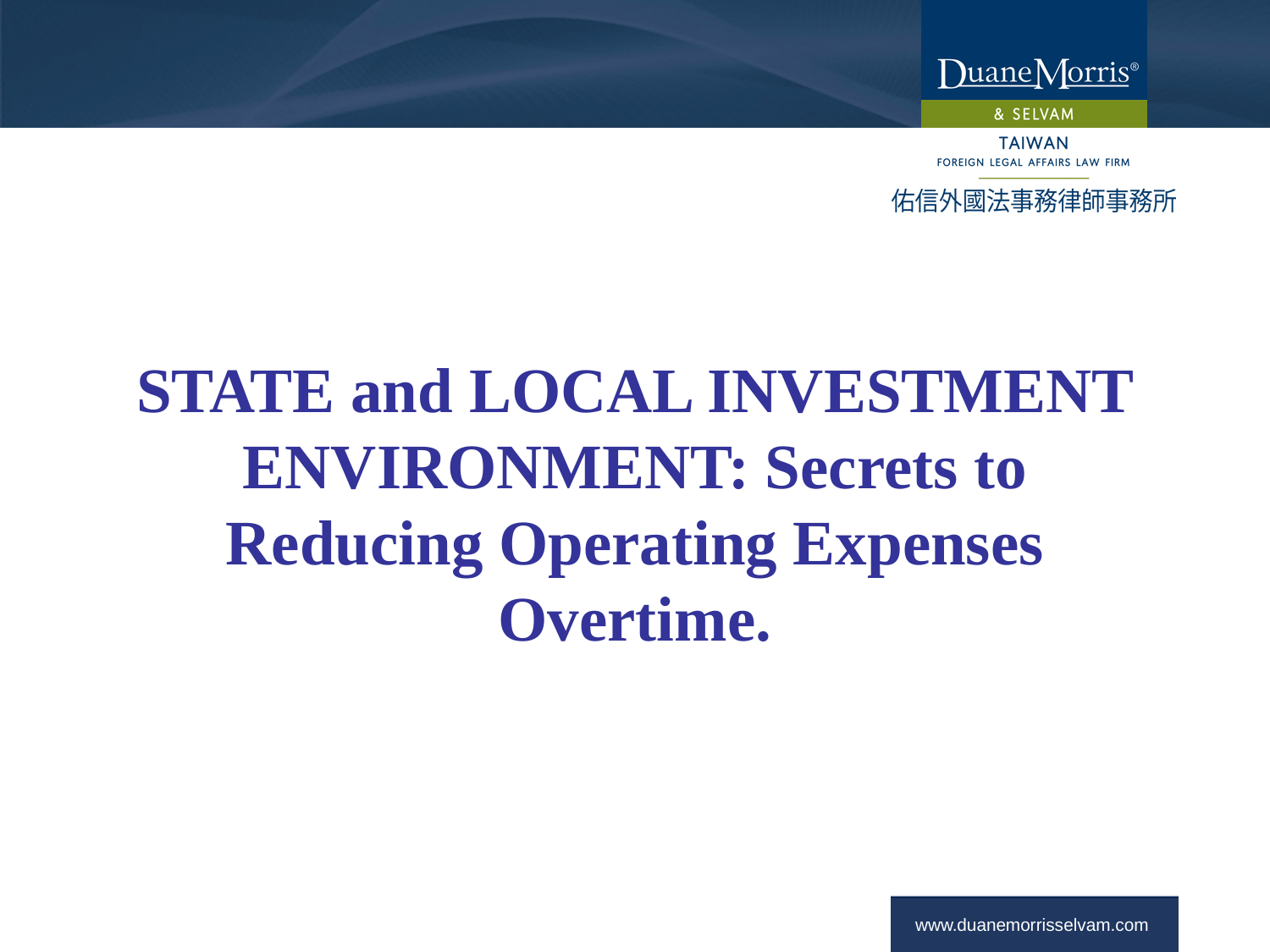

# STATE and LOCAL INVESTMENT ENVIRONMENT: Secrets to Reducing Operating Expenses Overtime.